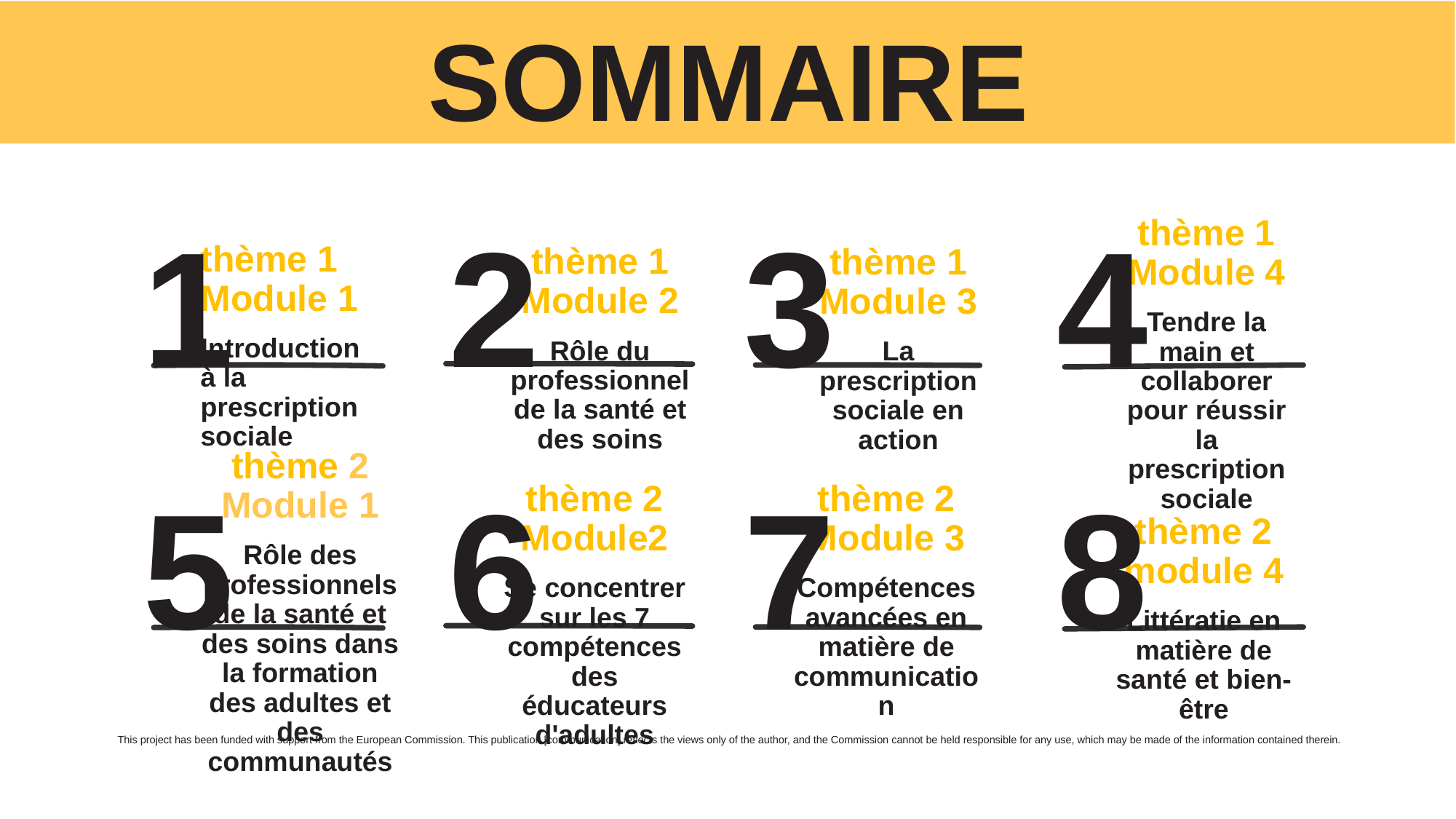

SOMMAIRE
thème 1 Module 4
Tendre la main et collaborer pour réussir la prescription sociale

1
2
3
4
thème 1 Module 1
Introduction à la prescription sociale

thème 1 Module 2
Rôle du professionnel de la santé et des soins
thème 1 Module 3
La prescription sociale en action

thème 2 Module 1
Rôle des professionnels de la santé et des soins dans la formation des adultes et des communautés

thème 2 Module 3
Compétences avancées en matière de communication

thème 2 Module2
Se concentrer sur les 7 compétences des éducateurs d'adultes

5
6
7
8
thème 2 module 4
Littératie en matière de santé et bien-être